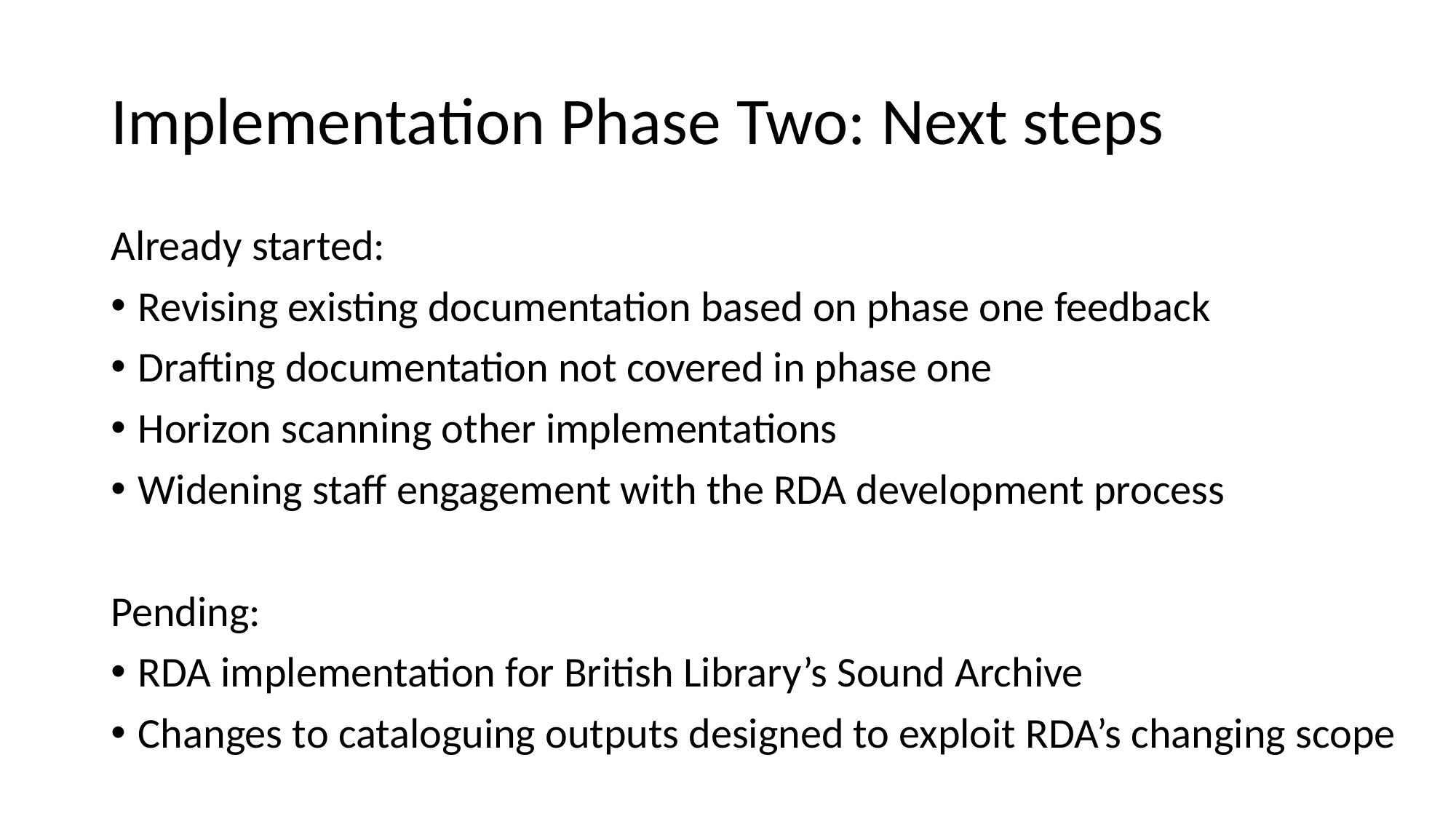

# Implementation Phase Two: Next steps
Already started:
Revising existing documentation based on phase one feedback
Drafting documentation not covered in phase one
Horizon scanning other implementations
Widening staff engagement with the RDA development process

Pending:
RDA implementation for British Library’s Sound Archive
Changes to cataloguing outputs designed to exploit RDA’s changing scope